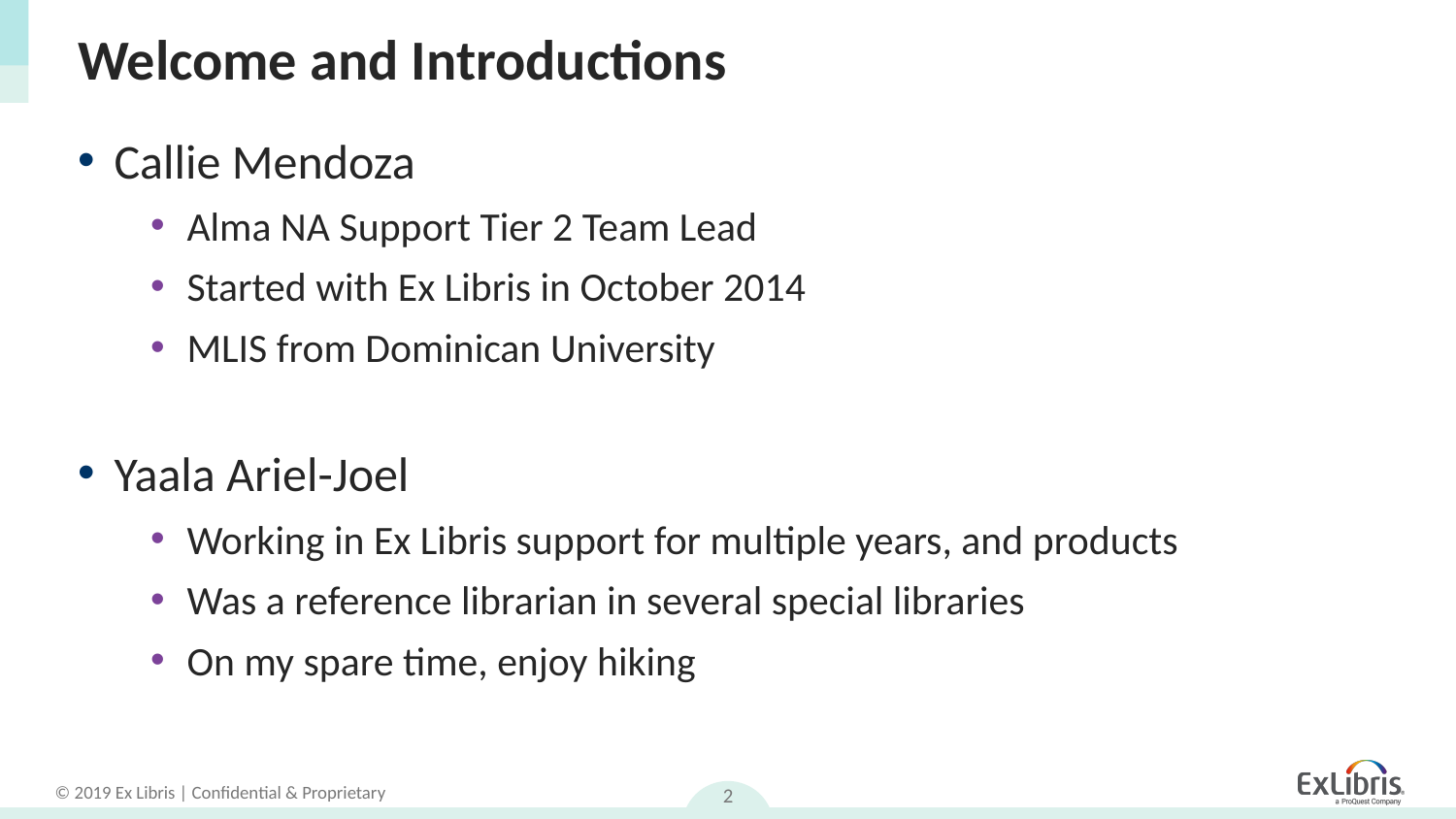

# Welcome and Introductions
Callie Mendoza
Alma NA Support Tier 2 Team Lead
Started with Ex Libris in October 2014
MLIS from Dominican University

Yaala Ariel-Joel
Working in Ex Libris support for multiple years, and products
Was a reference librarian in several special libraries
On my spare time, enjoy hiking
2